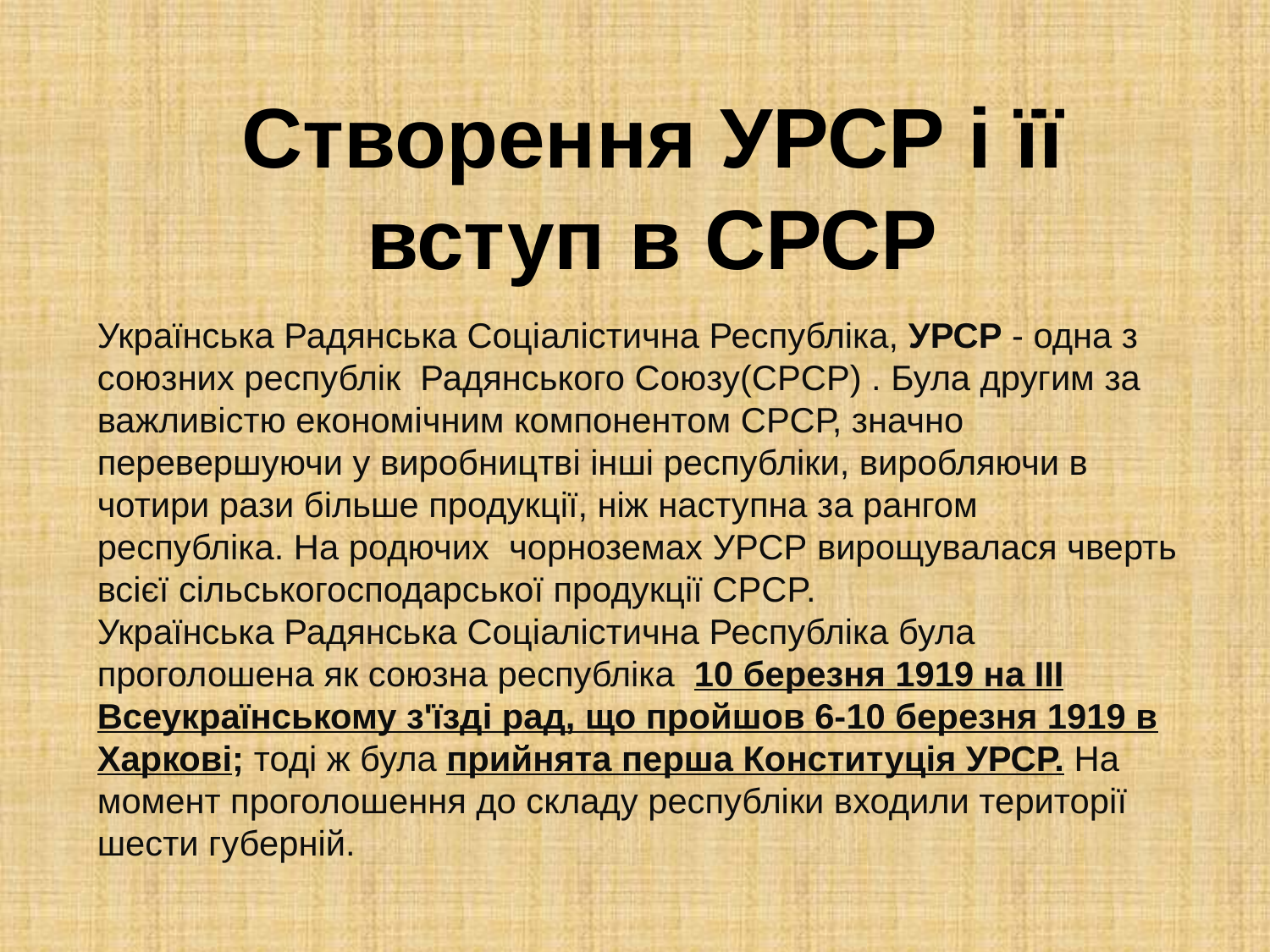

# Створення УРСР і її вступ в СРСР
Українська Радянська Соціалістична Республіка, УРСР - одна з союзних республік  Радянського Союзу(СРСР) . Була другим за важливістю економічним компонентом СРСР, значно перевершуючи у виробництві інші республіки, виробляючи в чотири рази більше продукції, ніж наступна за рангом республіка. На родючих  чорноземах УРСР вирощувалася чверть всієї сільськогосподарської продукції CРCP.
Українська Радянська Соціалістична Республіка була проголошена як союзна республіка  10 березня 1919 на III Всеукраїнському з'їзді рад, що пройшов 6-10 березня 1919 в Харкові; тоді ж була прийнята перша Конституція УРСР. На момент проголошення до складу республіки входили території шести губерній.